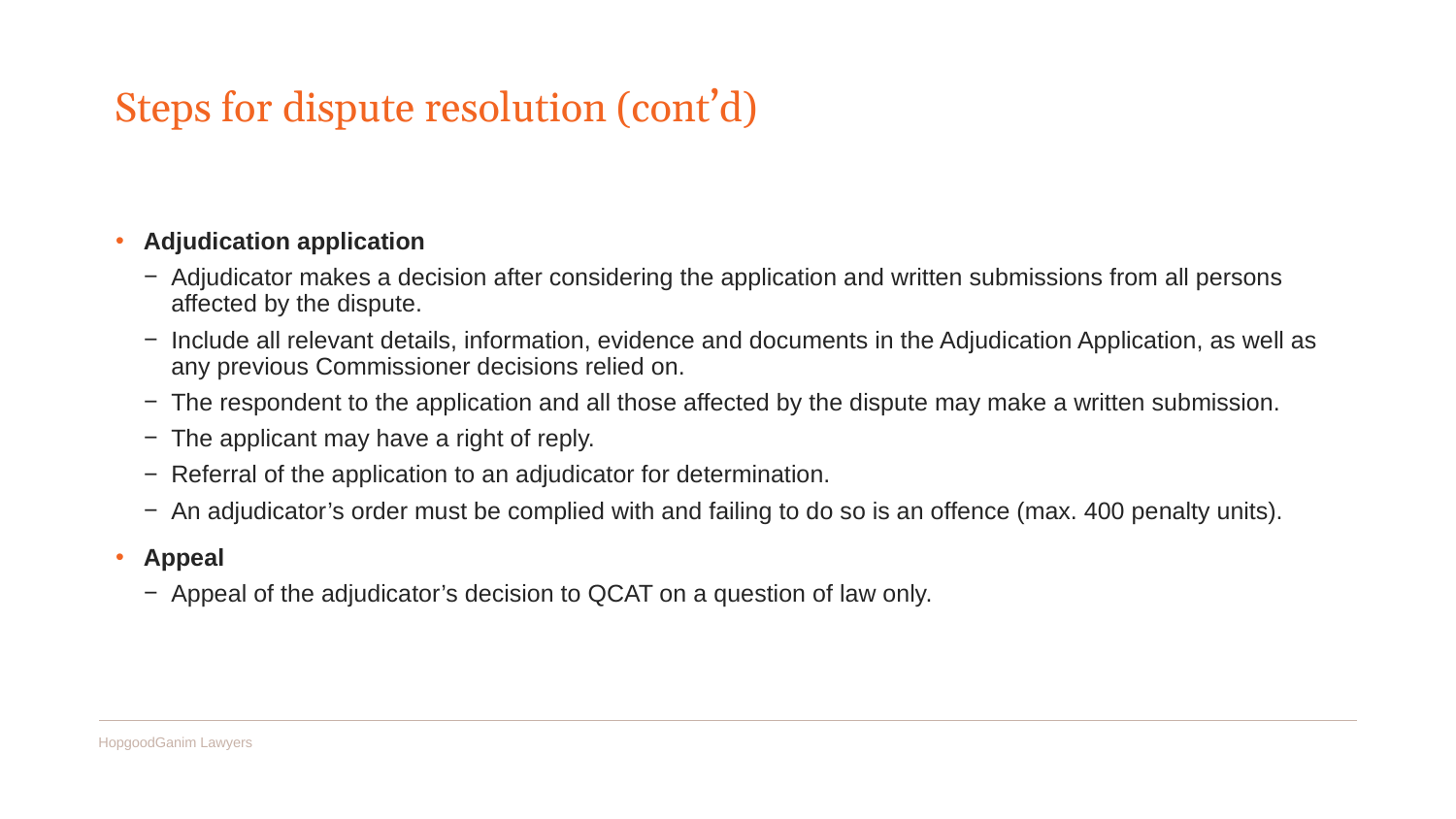

# Steps for dispute resolution (cont’d)
Adjudication application
Adjudicator makes a decision after considering the application and written submissions from all persons affected by the dispute.
Include all relevant details, information, evidence and documents in the Adjudication Application, as well as any previous Commissioner decisions relied on.
The respondent to the application and all those affected by the dispute may make a written submission.
The applicant may have a right of reply.
Referral of the application to an adjudicator for determination.
An adjudicator’s order must be complied with and failing to do so is an offence (max. 400 penalty units).
Appeal
Appeal of the adjudicator’s decision to QCAT on a question of law only.